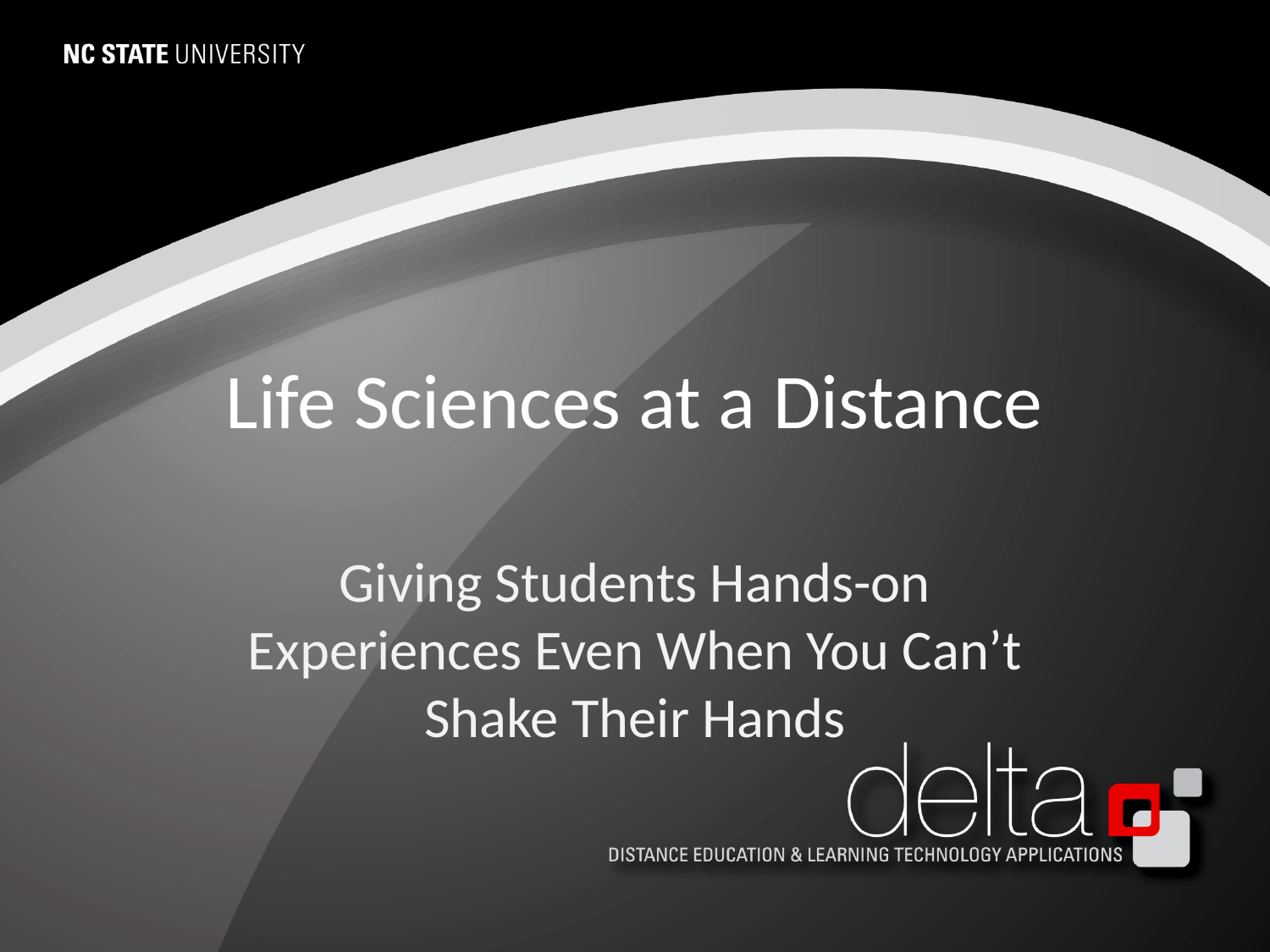

# Life Sciences at a Distance
Giving Students Hands-on Experiences Even When You Can’t Shake Their Hands